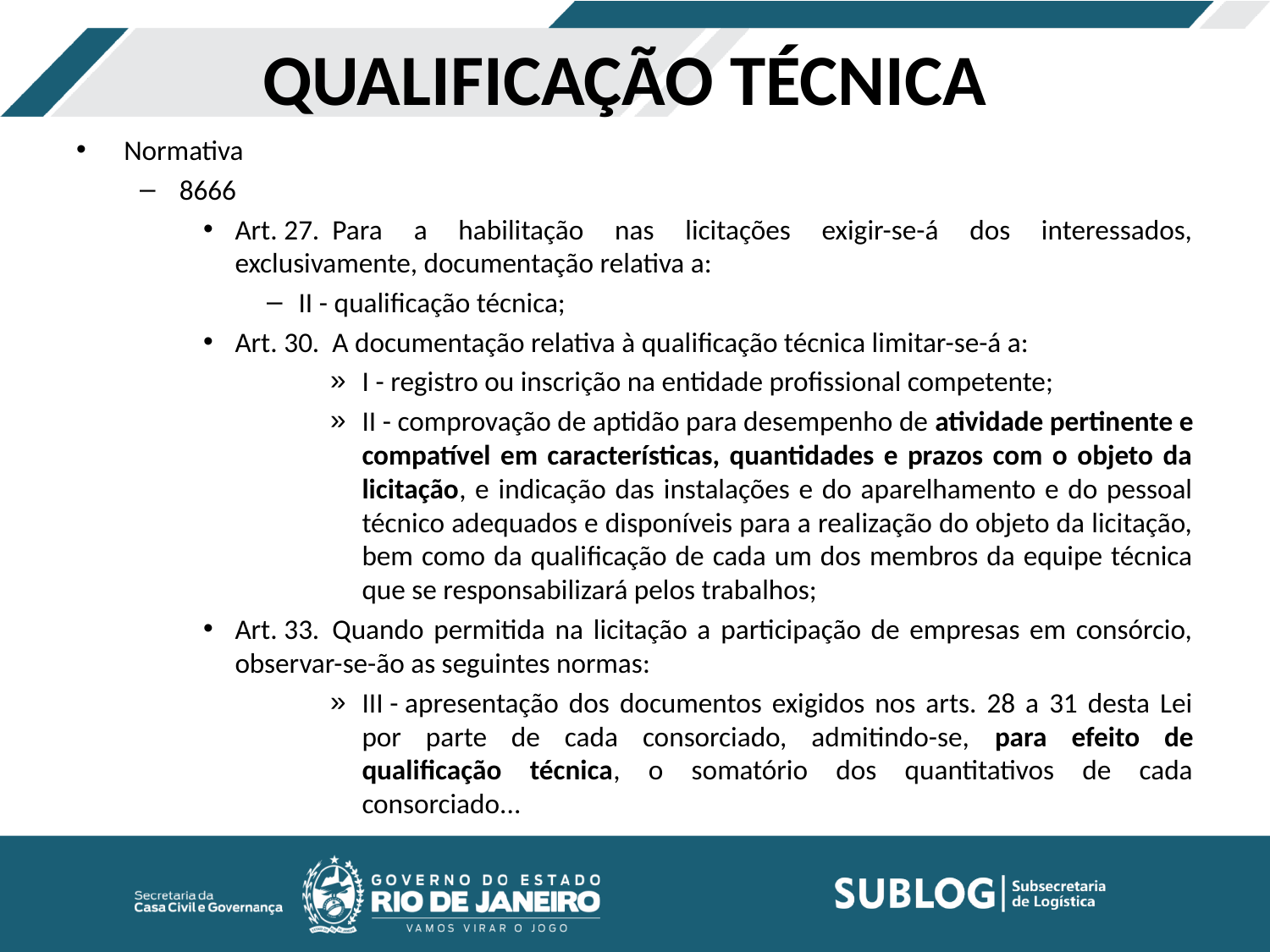

# QUALIFICAÇÃO TÉCNICA
Normativa
8666
Art. 27.  Para a habilitação nas licitações exigir-se-á dos interessados, exclusivamente, documentação relativa a:
II - qualificação técnica;
Art. 30.  A documentação relativa à qualificação técnica limitar-se-á a:
I - registro ou inscrição na entidade profissional competente;
II - comprovação de aptidão para desempenho de atividade pertinente e compatível em características, quantidades e prazos com o objeto da licitação, e indicação das instalações e do aparelhamento e do pessoal técnico adequados e disponíveis para a realização do objeto da licitação, bem como da qualificação de cada um dos membros da equipe técnica que se responsabilizará pelos trabalhos;
Art. 33.  Quando permitida na licitação a participação de empresas em consórcio, observar-se-ão as seguintes normas:
III - apresentação dos documentos exigidos nos arts. 28 a 31 desta Lei por parte de cada consorciado, admitindo-se, para efeito de qualificação técnica, o somatório dos quantitativos de cada consorciado...